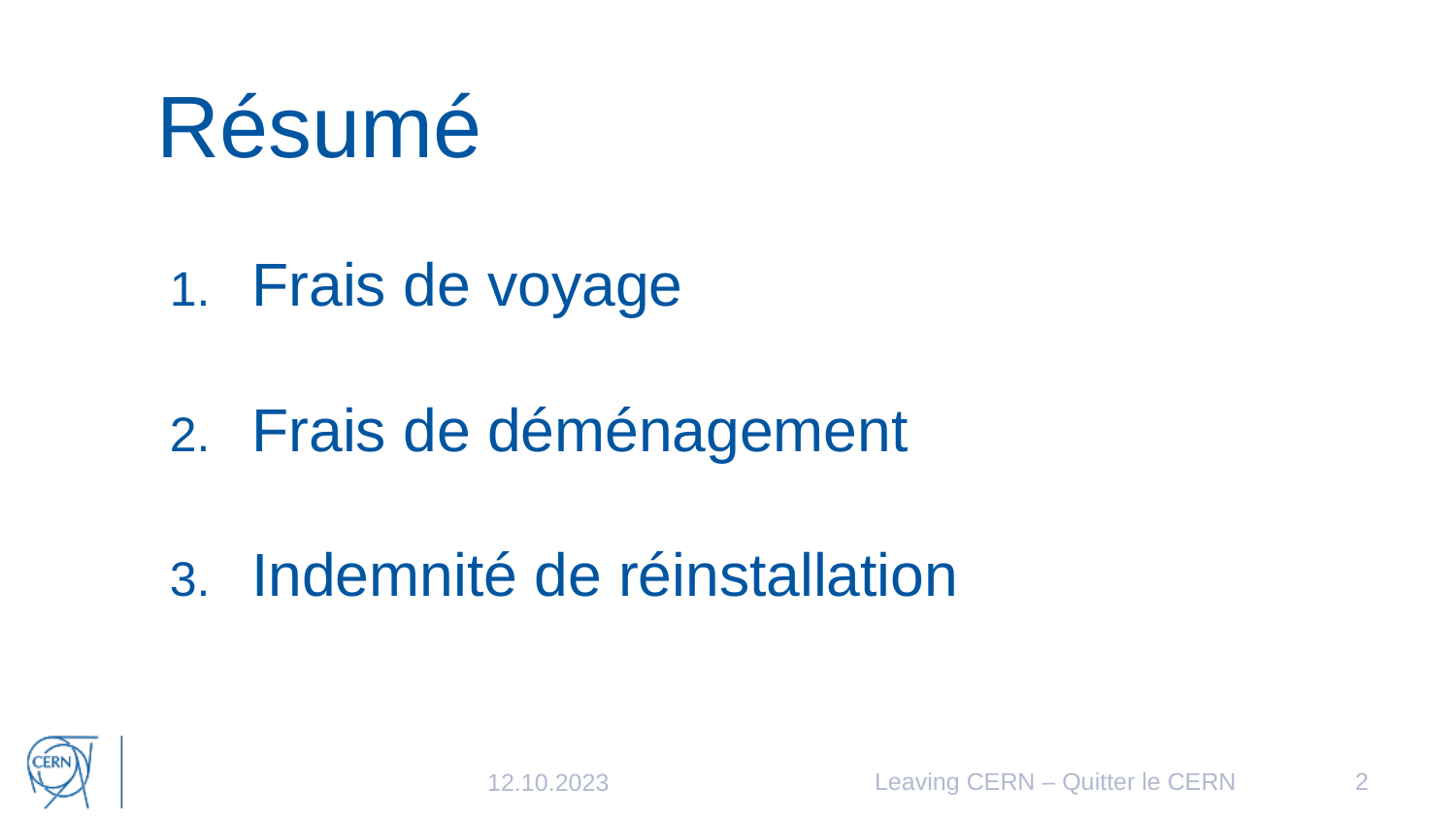

# Résumé
Frais de voyage

Frais de déménagement

Indemnité de réinstallation

Leaving CERN – Quitter le CERN
2
12.10.2023